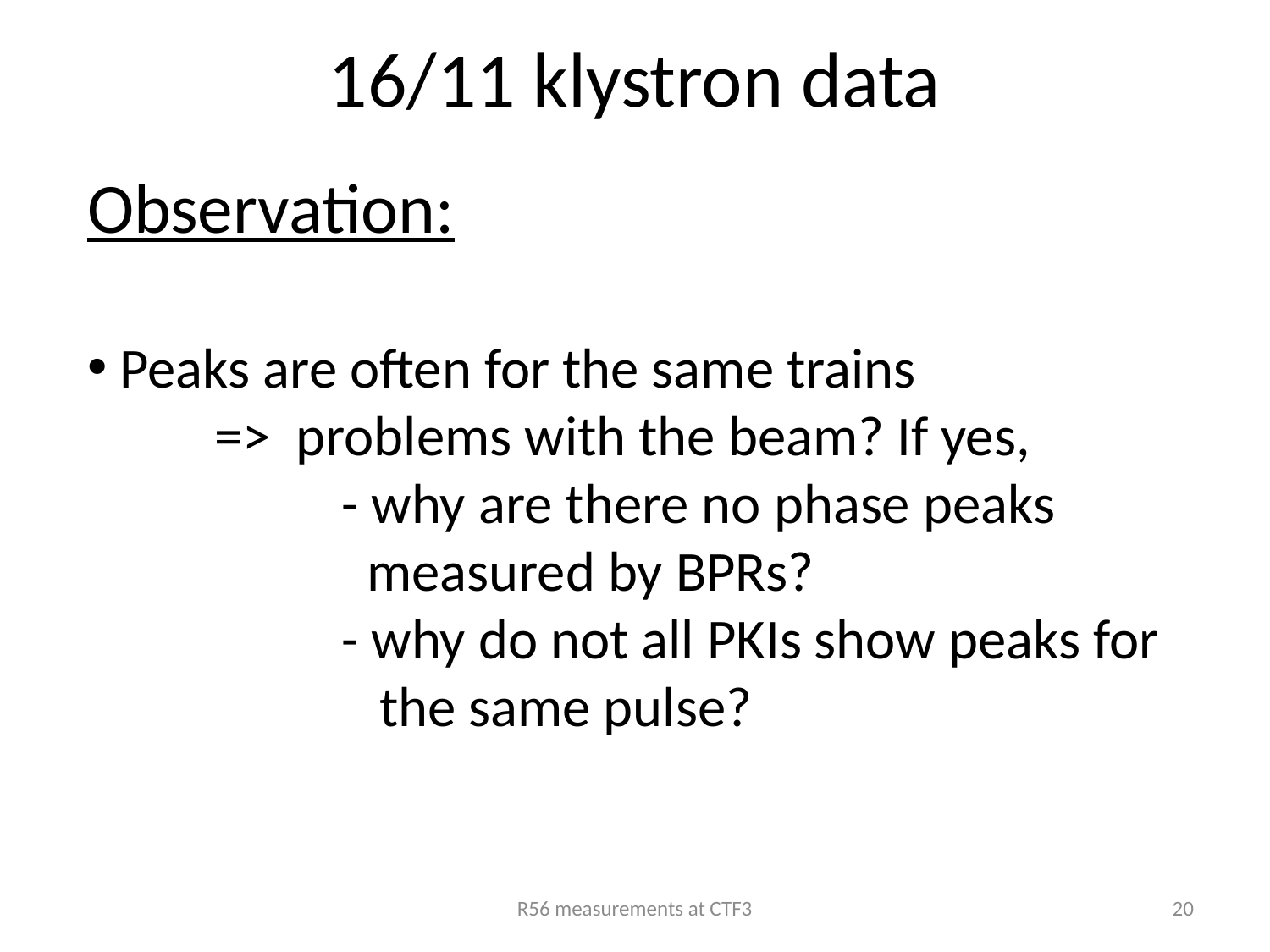

# 16/11 klystron data
Observation:

 Peaks are often for the same trains
	=>  problems with the beam? If yes,
		- why are there no phase peaks 			  measured by BPRs?
		- why do not all PKIs show peaks for 		   the same pulse?
R56 measurements at CTF3
20